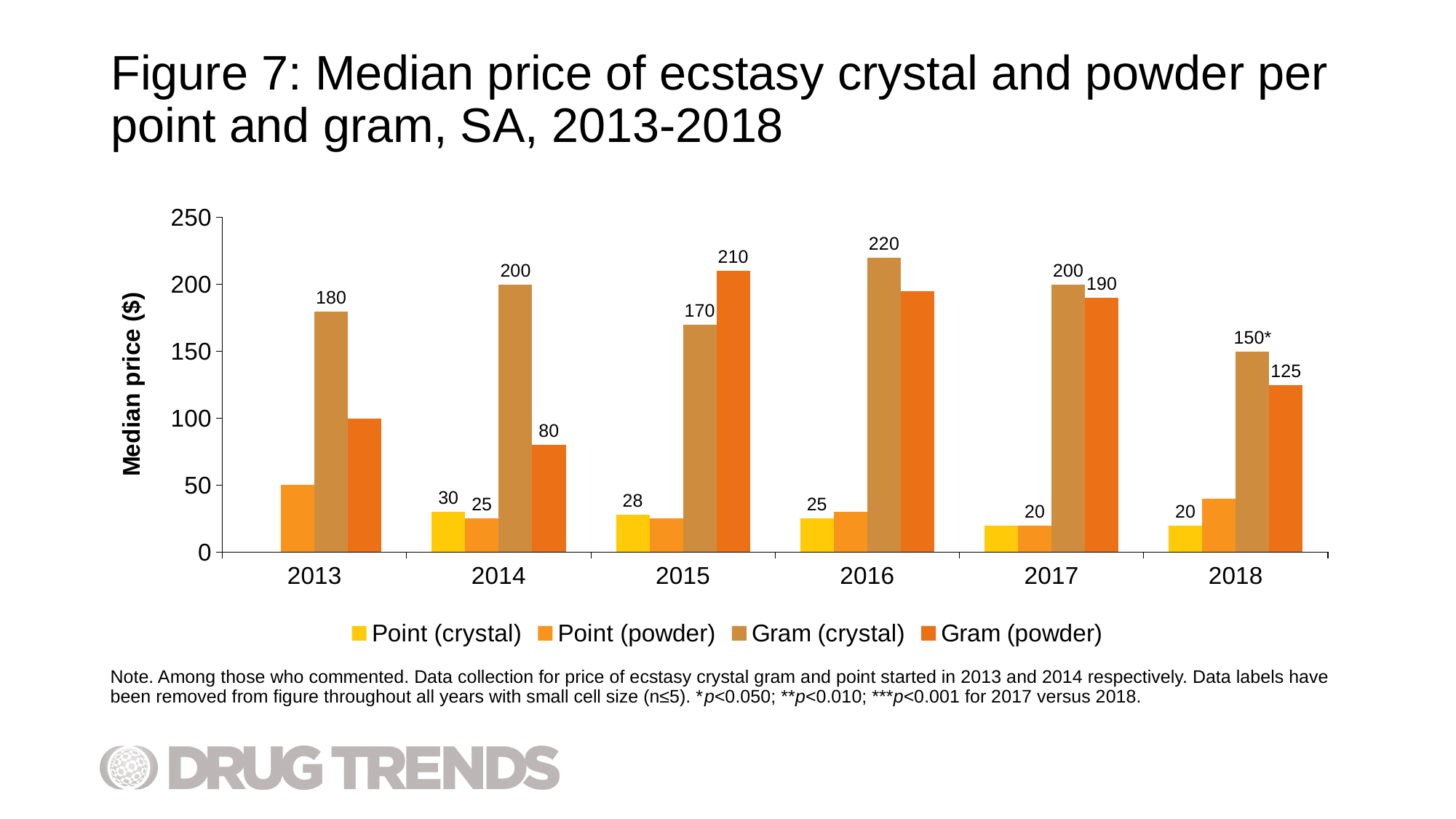

# Figure 7: Median price of ecstasy crystal and powder per point and gram, SA, 2013-2018

### Chart

| Category | Point (crystal) | Point (powder) | Gram (crystal) | Gram (powder) |
|---|---|---|---|---|
| 2013 | None | 50.0 | 180.0 | 100.0 |
| 2014 | 30.0 | 25.0 | 200.0 | 80.0 |
| 2015 | 28.0 | 25.0 | 170.0 | 210.0 |
| 2016 | 25.0 | 30.0 | 220.0 | 195.0 |
| 2017 | 20.0 | 20.0 | 200.0 | 190.0 |
| 2018 | 20.0 | 40.0 | 150.0 | 125.0 |
Note. Among those who commented. Data collection for price of ecstasy crystal gram and point started in 2013 and 2014 respectively. Data labels have been removed from figure throughout all years with small cell size (n≤5). *p<0.050; **p<0.010; ***p<0.001 for 2017 versus 2018.